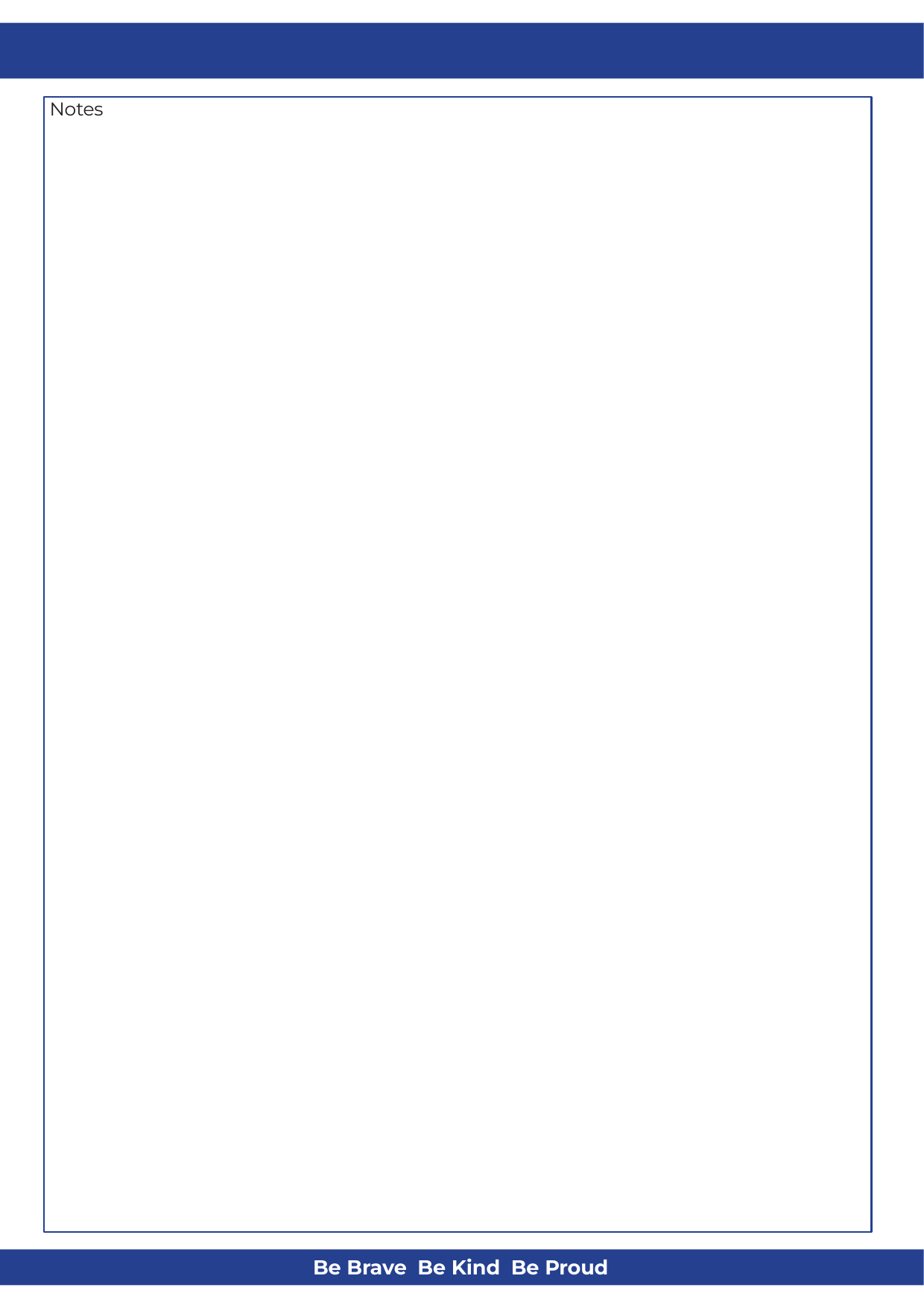

Notes

Be Brave Be Kind Be Proud